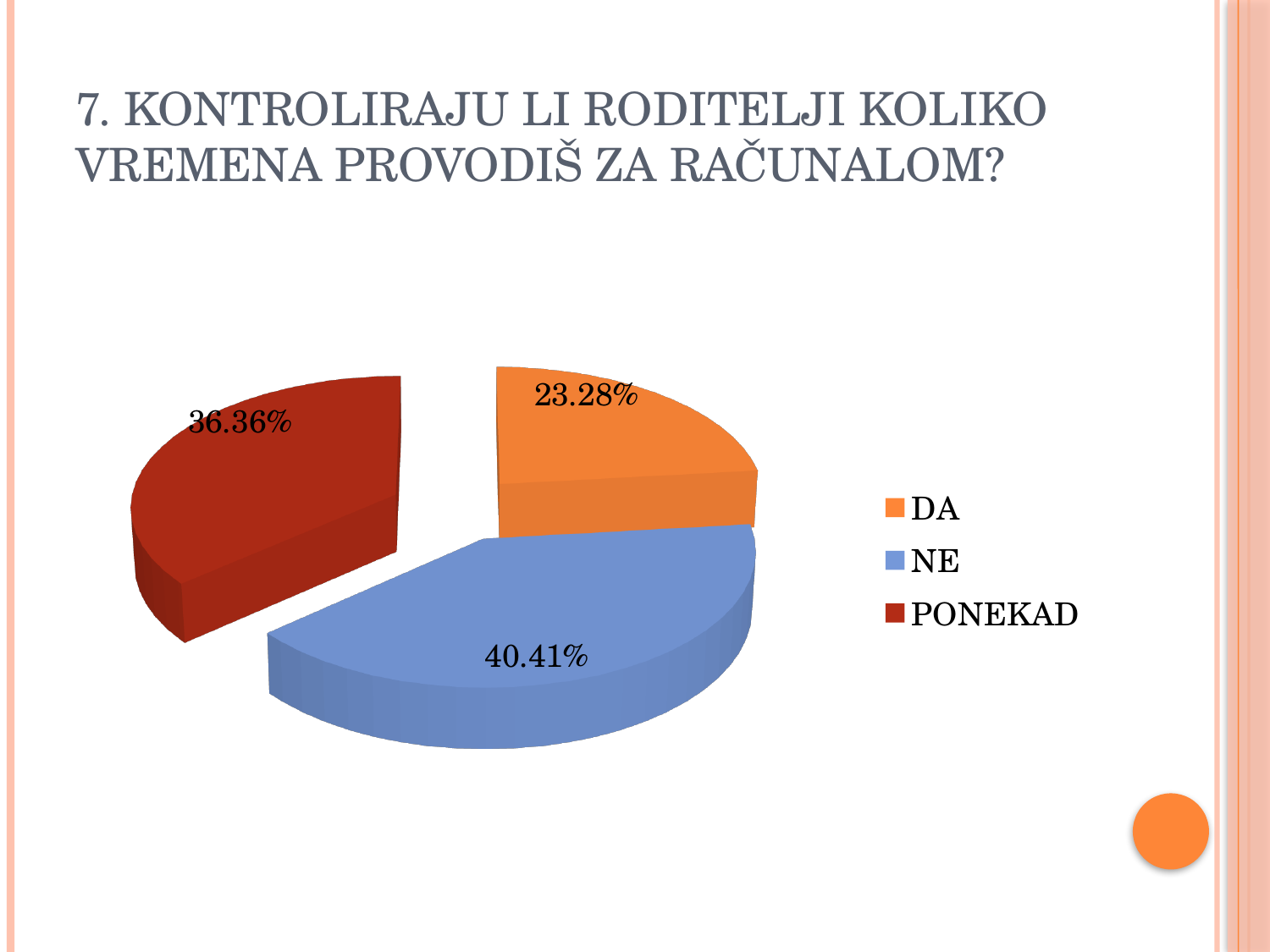

# 7. Kontroliraju li roditelji koliko vremena provodiš za računalom?

[unsupported chart]